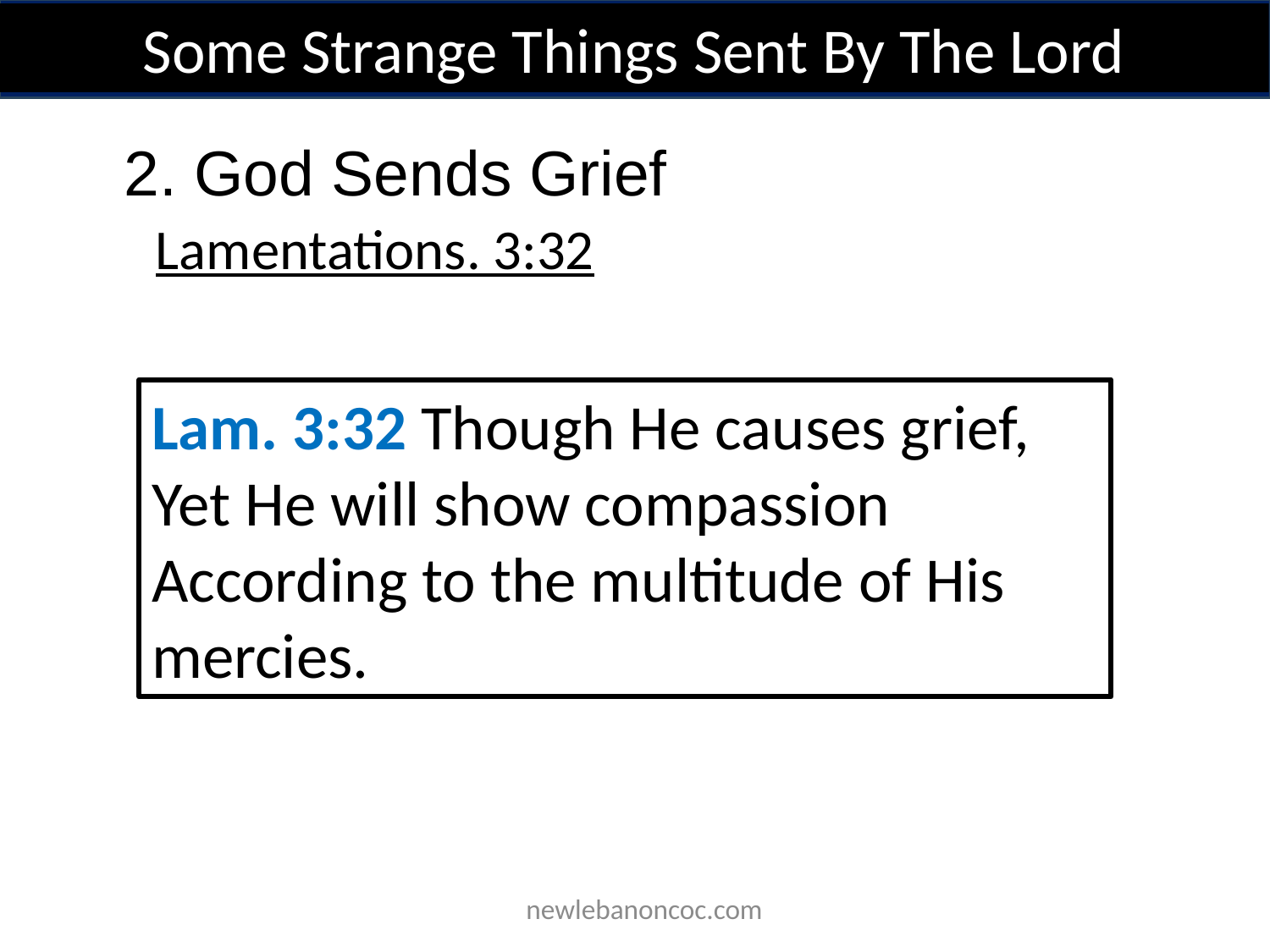

Some Strange Things Sent By The Lord
2. God Sends Grief
Lamentations. 3:32
Lam. 3:32 Though He causes grief, Yet He will show compassion According to the multitude of His mercies.
   newlebanoncoc.com